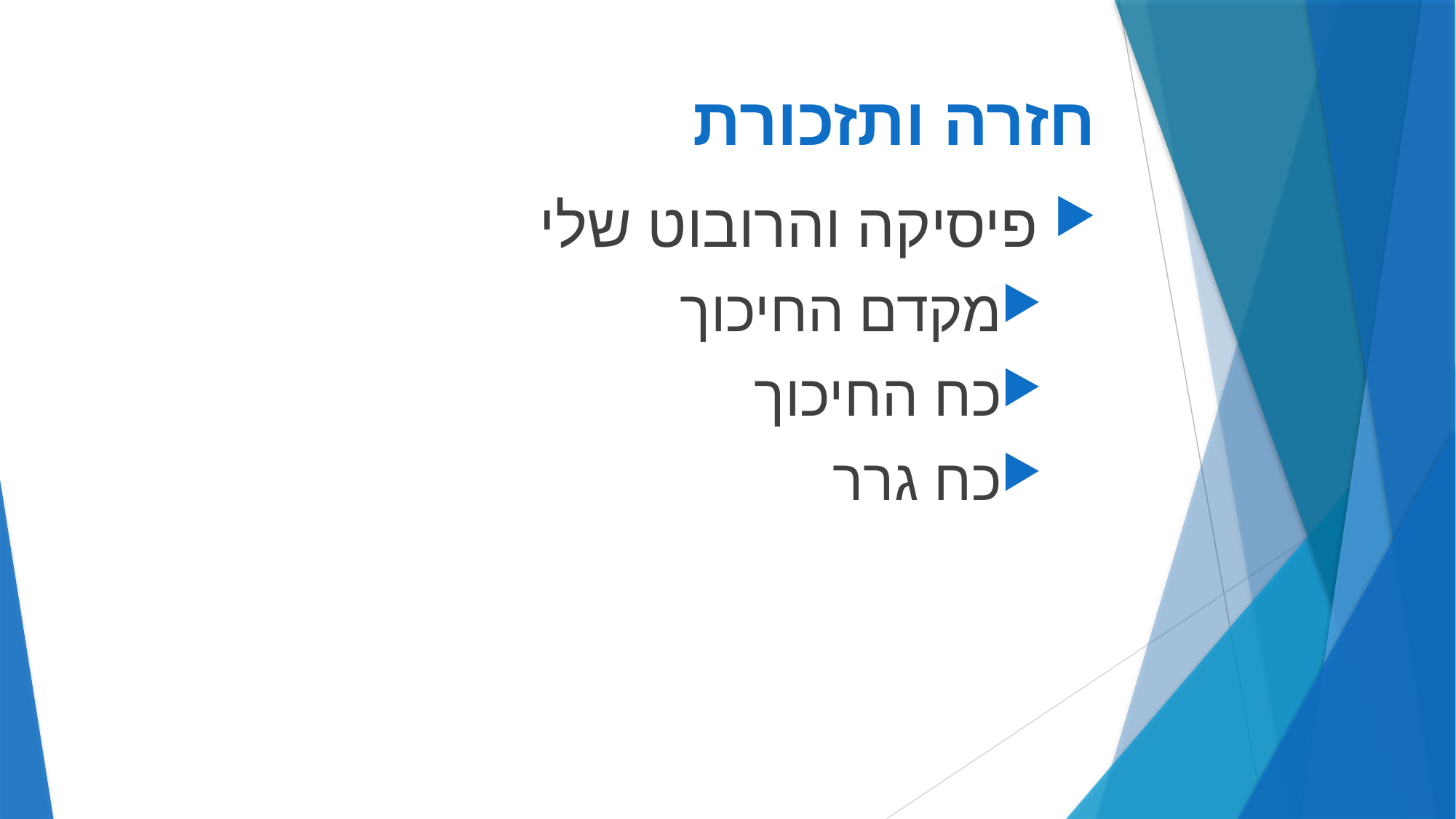

# חזרה ותזכורת
 פיסיקה והרובוט שלי
מקדם החיכוך
כח החיכוך
כח גרר